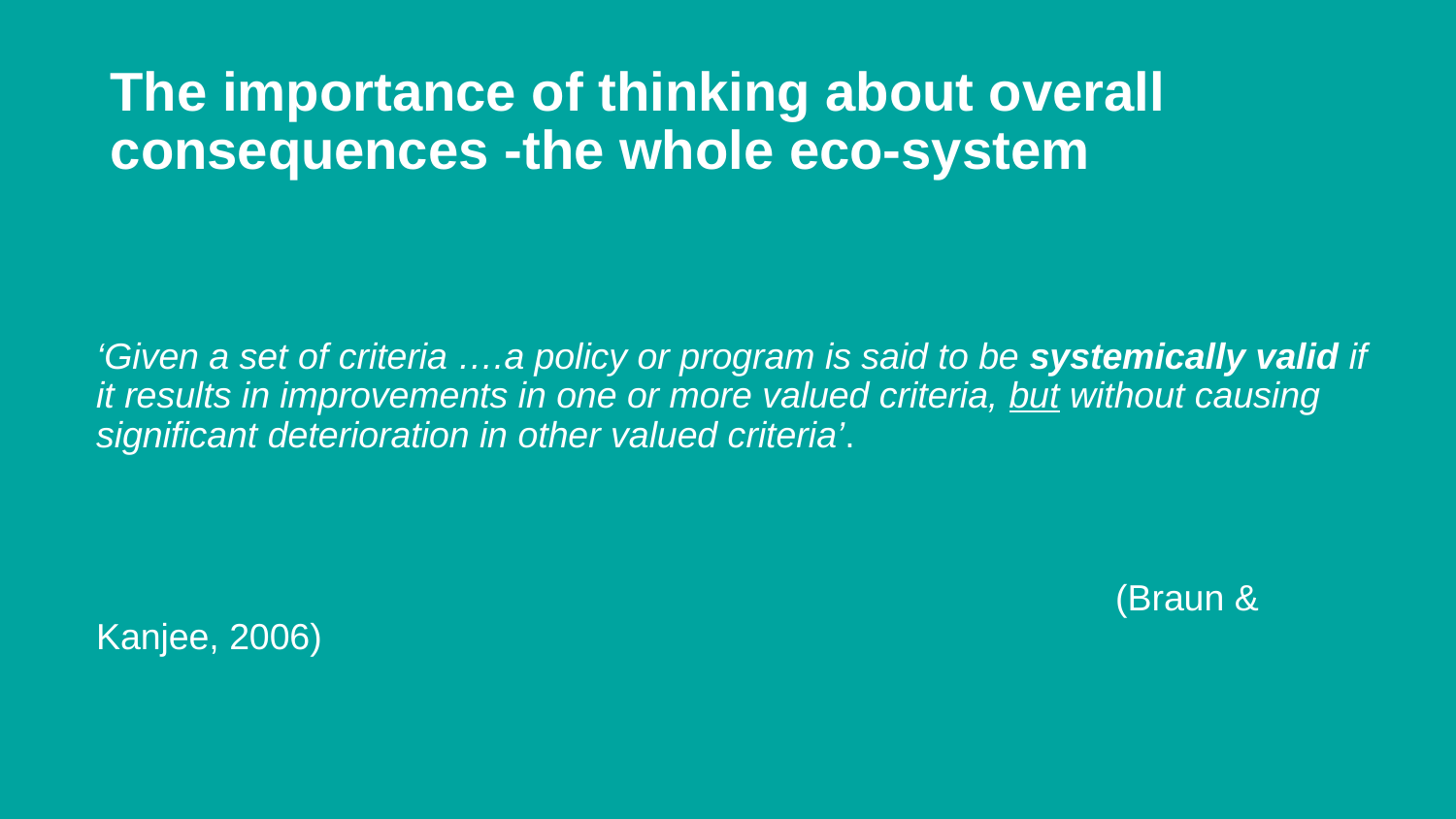

# The importance of thinking about overall consequences -the whole eco-system
‘Given a set of criteria ….a policy or program is said to be systemically valid if it results in improvements in one or more valued criteria, but without causing significant deterioration in other valued criteria’.

							(Braun & Kanjee, 2006)